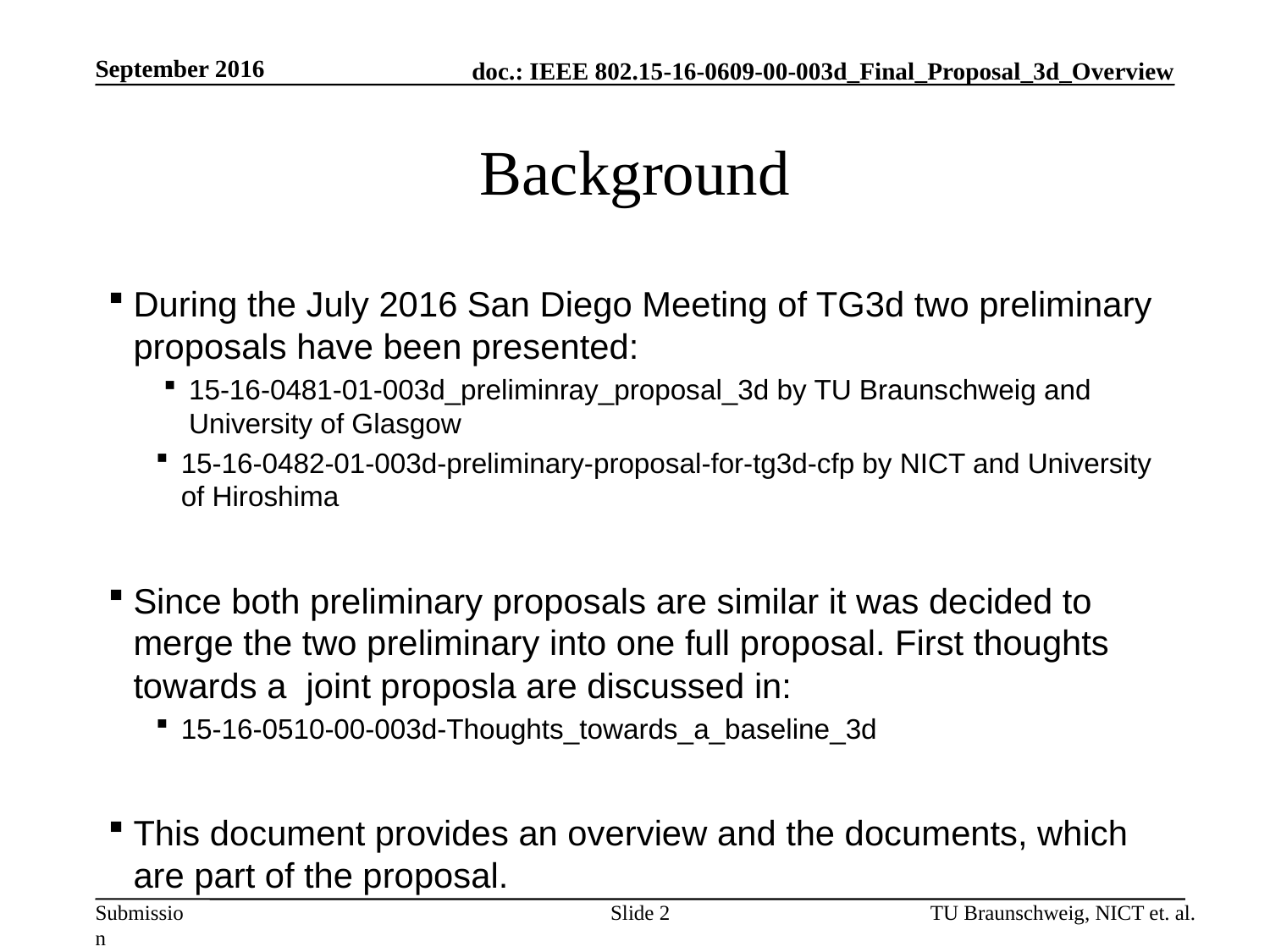

September 2016
# Background
During the July 2016 San Diego Meeting of TG3d two preliminary proposals have been presented:
15-16-0481-01-003d_preliminray_proposal_3d by TU Braunschweig and University of Glasgow
15-16-0482-01-003d-preliminary-proposal-for-tg3d-cfp by NICT and University of Hiroshima

Since both preliminary proposals are similar it was decided to merge the two preliminary into one full proposal. First thoughts towards a  joint proposla are discussed in:
15-16-0510-00-003d-Thoughts_towards_a_baseline_3d

This document provides an overview and the documents, which are part of the proposal.
Slide 2
TU Braunschweig, NICT et. al.